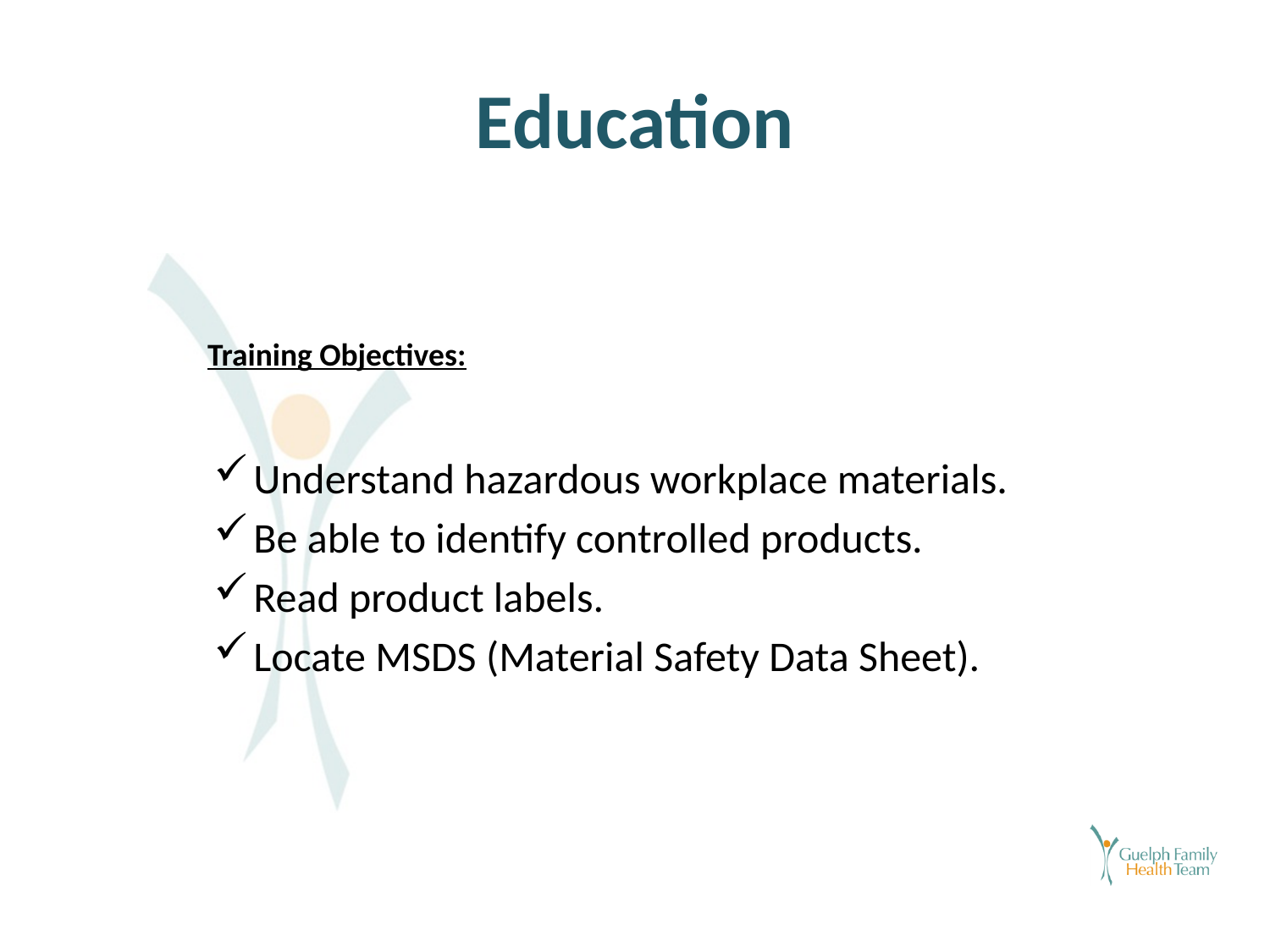

# Education
      Training Objectives:

Understand hazardous workplace materials.
Be able to identify controlled products.
Read product labels.
Locate MSDS (Material Safety Data Sheet).